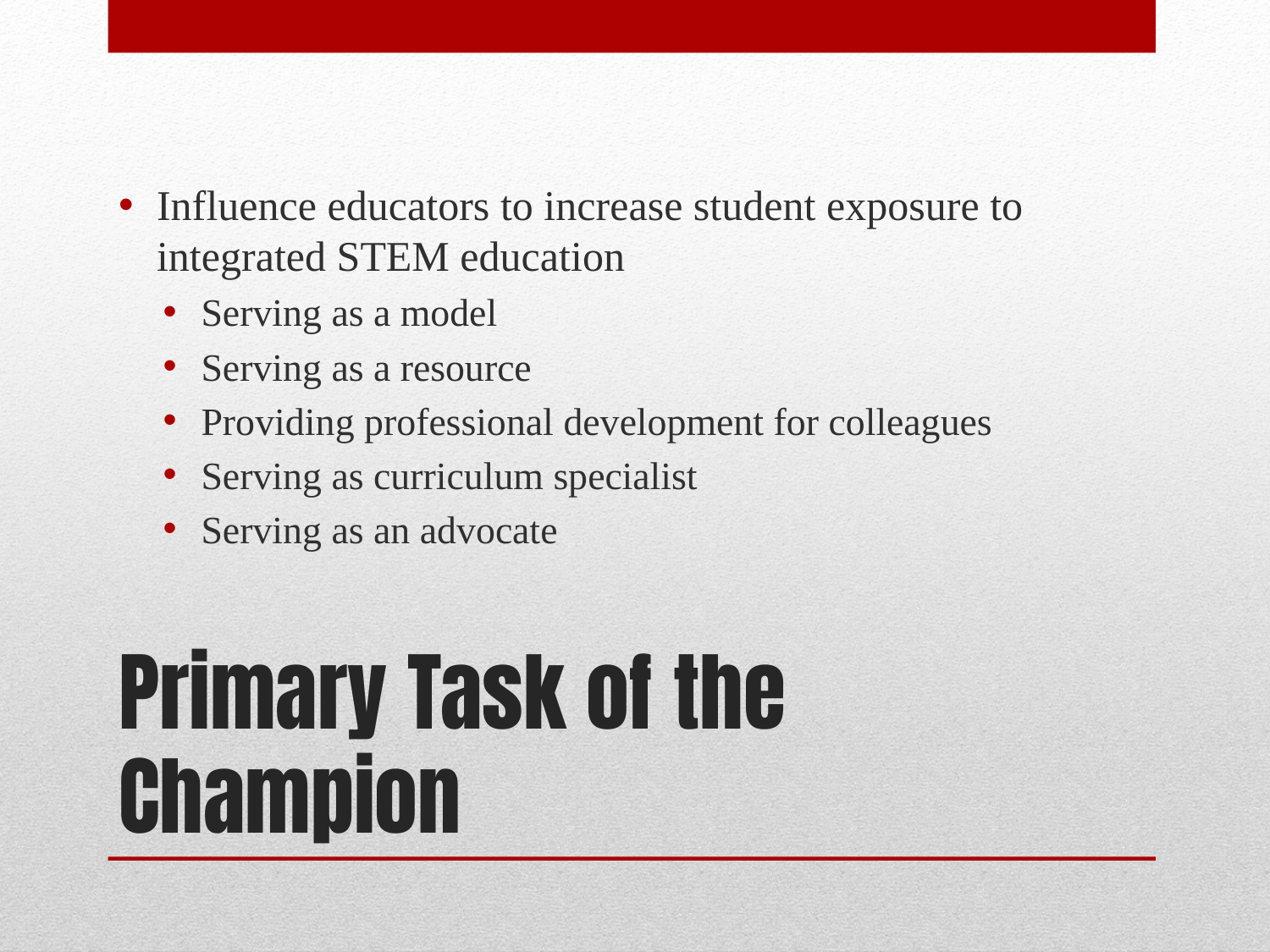

Influence educators to increase student exposure to integrated STEM education
Serving as a model
Serving as a resource
Providing professional development for colleagues
Serving as curriculum specialist
Serving as an advocate
# Primary Task of the Champion